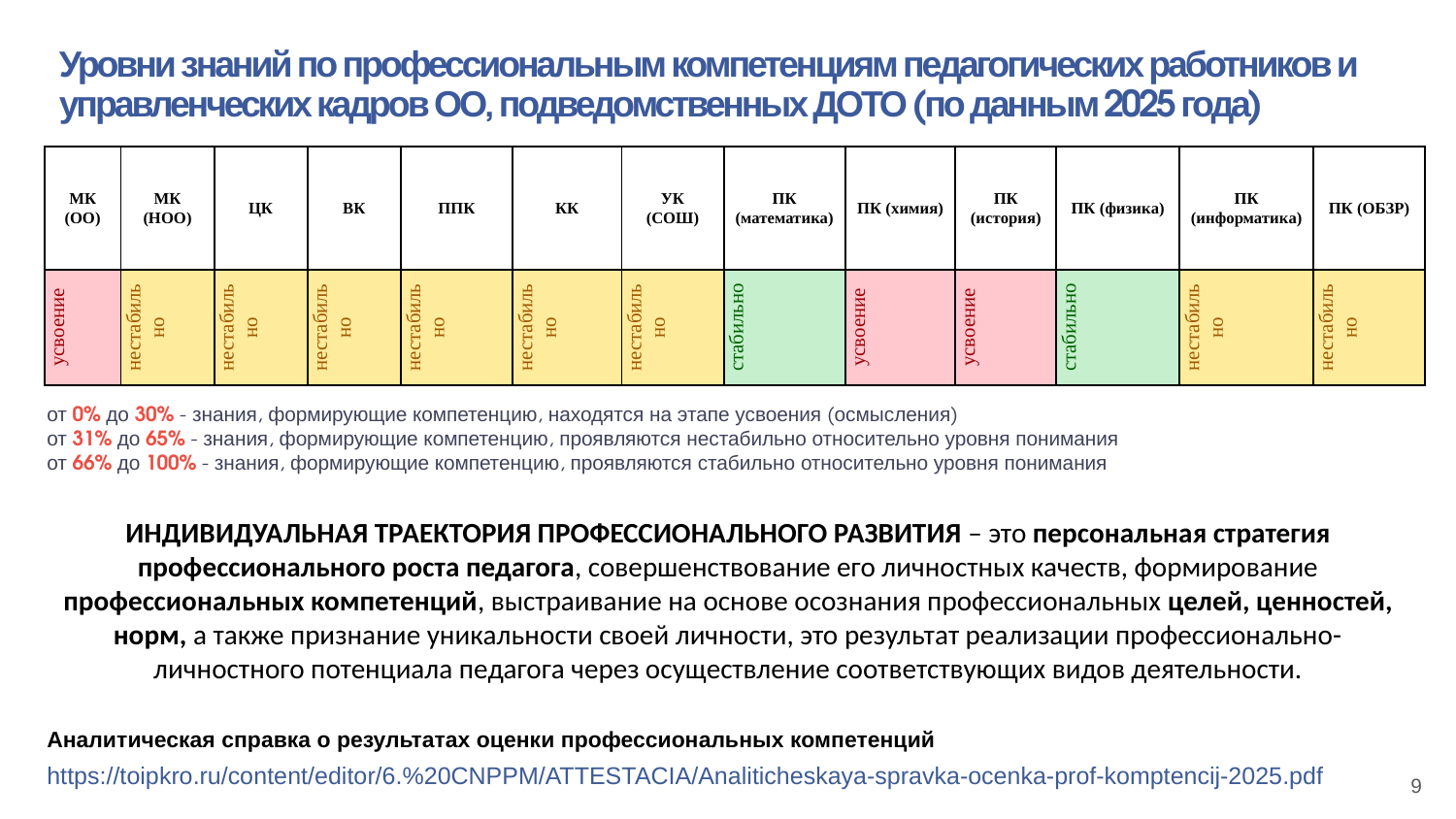

Уровни знаний по профессиональным компетенциям педагогических работников и управленческих кадров ОО, подведомственных ДОТО (по данным 2025 года)
| МК (ОО) | МК (НОО) | ЦК | ВК | ППК | КК | УК (СОШ) | ПК (математика) | ПК (химия) | ПК (история) | ПК (физика) | ПК (информатика) | ПК (ОБЗР) |
| --- | --- | --- | --- | --- | --- | --- | --- | --- | --- | --- | --- | --- |
| усвоение | нестабильно | нестабильно | нестабильно | нестабильно | нестабильно | нестабильно | стабильно | усвоение | усвоение | стабильно | нестабильно | нестабильно |
от 0% до 30% - знания, формирующие компетенцию, находятся на этапе усвоения (осмысления)
от 31% до 65% - знания, формирующие компетенцию, проявляются нестабильно относительно уровня понимания
от 66% до 100% - знания, формирующие компетенцию, проявляются стабильно относительно уровня понимания
Индивидуальная траектория профессионального развития – это персональная стратегия профессионального роста педагога, совершенствование его личностных качеств, формирование профессиональных компетенций, выстраивание на основе осознания профессиональных целей, ценностей, норм, а также признание уникальности своей личности, это результат реализации профессионально-личностного потенциала педагога через осуществление соответствующих видов деятельности.
Аналитическая справка о результатах оценки профессиональных компетенций
https://toipkro.ru/content/editor/6.%20CNPPM/ATTESTACIA/Analiticheskaya-spravka-ocenka-prof-komptencij-2025.pdf
9